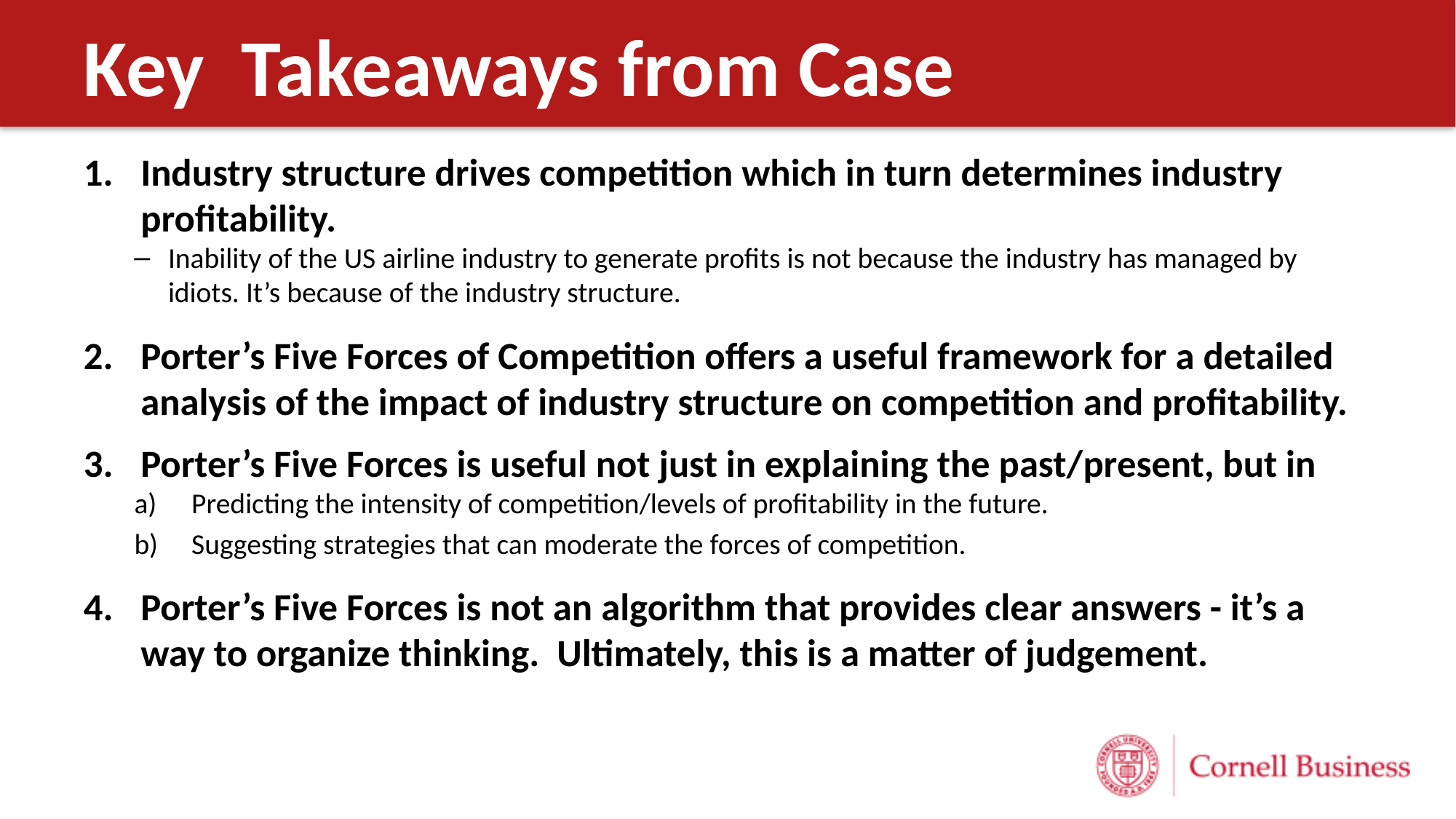

# Key  Takeaways from Case
Industry structure drives competition which in turn determines industry profitability.
Inability of the US airline industry to generate profits is not because the industry has managed by idiots. It’s because of the industry structure.
Porter’s Five Forces of Competition offers a useful framework for a detailed analysis of the impact of industry structure on competition and profitability.
Porter’s Five Forces is useful not just in explaining the past/present, but in
Predicting the intensity of competition/levels of profitability in the future.
Suggesting strategies that can moderate the forces of competition.
Porter’s Five Forces is not an algorithm that provides clear answers - it’s a way to organize thinking.  Ultimately, this is a matter of judgement.